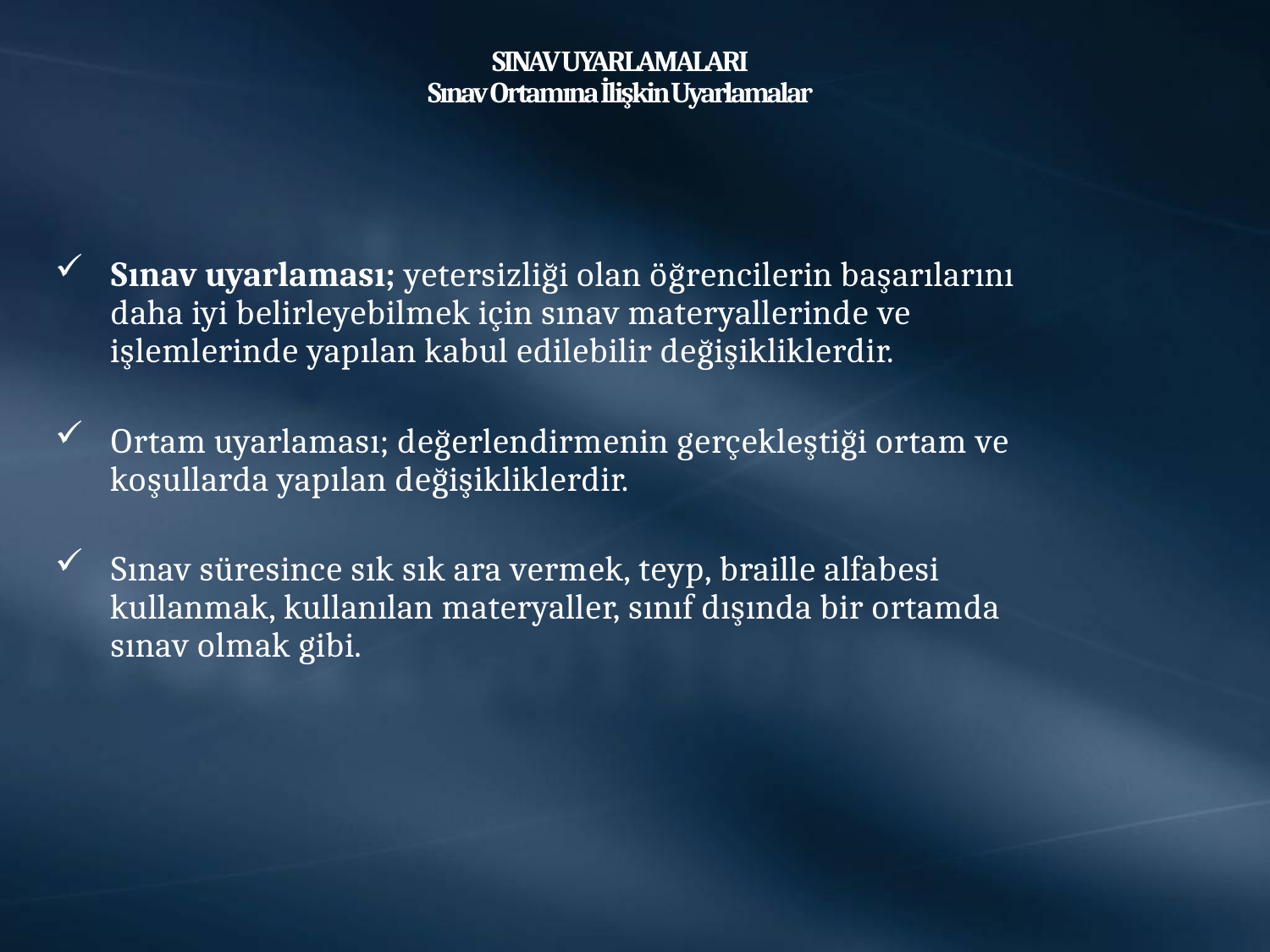

# SINAV UYARLAMALARI Sınav Ortamına İlişkin Uyarlamalar
Sınav uyarlaması; yetersizliği olan öğrencilerin başarılarını daha iyi belirleyebilmek için sınav materyallerinde ve işlemlerinde yapılan kabul edilebilir değişikliklerdir.

Ortam uyarlaması; değerlendirmenin gerçekleştiği ortam ve koşullarda yapılan değişikliklerdir.

Sınav süresince sık sık ara vermek, teyp, braille alfabesi kullanmak, kullanılan materyaller, sınıf dışında bir ortamda sınav olmak gibi.